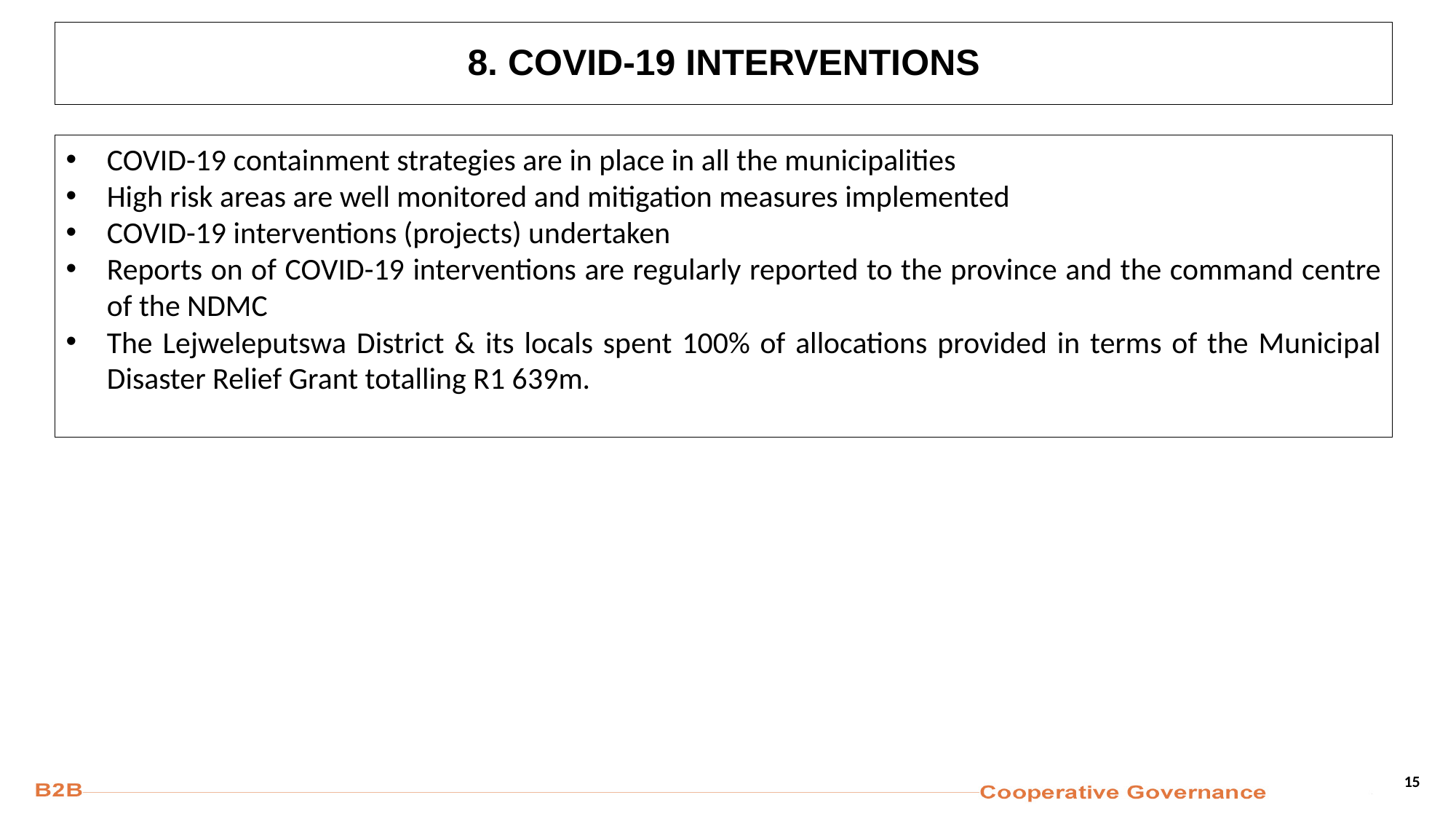

# 8. COVID-19 INTERVENTIONS
COVID-19 containment strategies are in place in all the municipalities
High risk areas are well monitored and mitigation measures implemented
COVID-19 interventions (projects) undertaken
Reports on of COVID-19 interventions are regularly reported to the province and the command centre of the NDMC
The Lejweleputswa District & its locals spent 100% of allocations provided in terms of the Municipal Disaster Relief Grant totalling R1 639m.

15